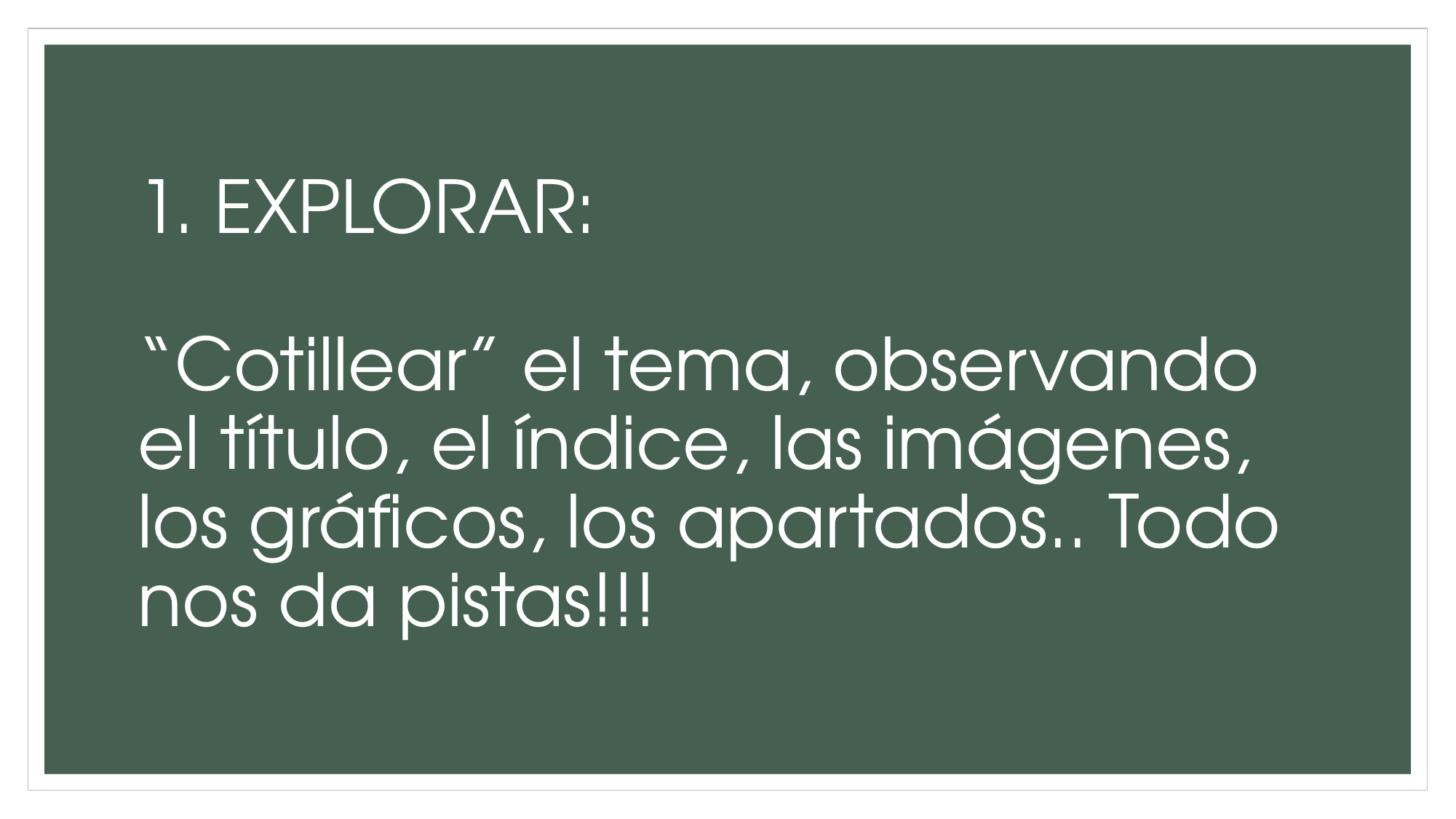

# 1. EXPLORAR: “Cotillear” el tema, observando el título, el índice, las imágenes, los gráficos, los apartados.. Todo nos da pistas!!!